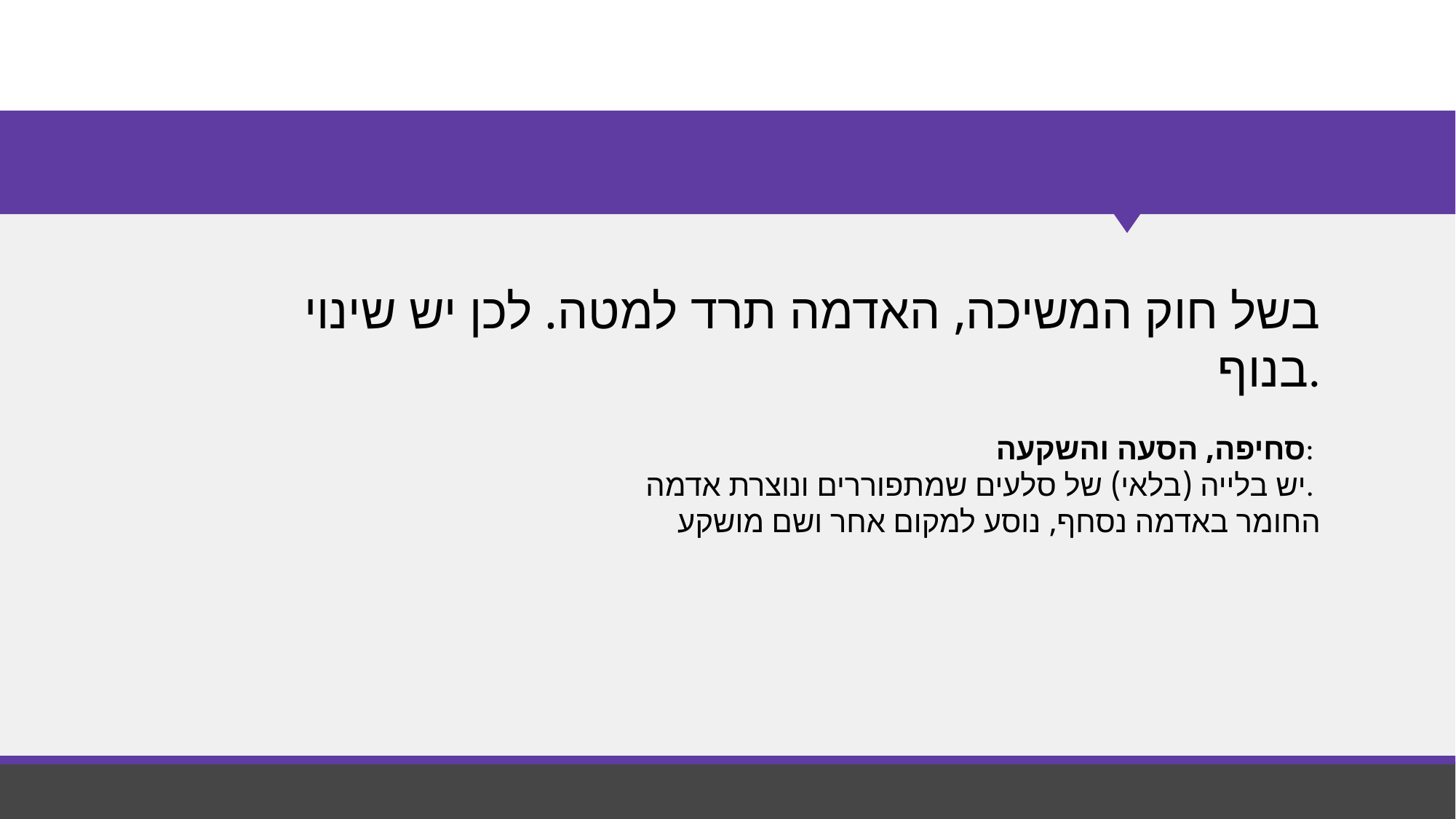

בשל חוק המשיכה, האדמה תרד למטה. לכן יש שינוי בנוף.

סחיפה, הסעה והשקעה:
יש בלייה (בלאי) של סלעים שמתפוררים ונוצרת אדמה.
החומר באדמה נסחף, נוסע למקום אחר ושם מושקע